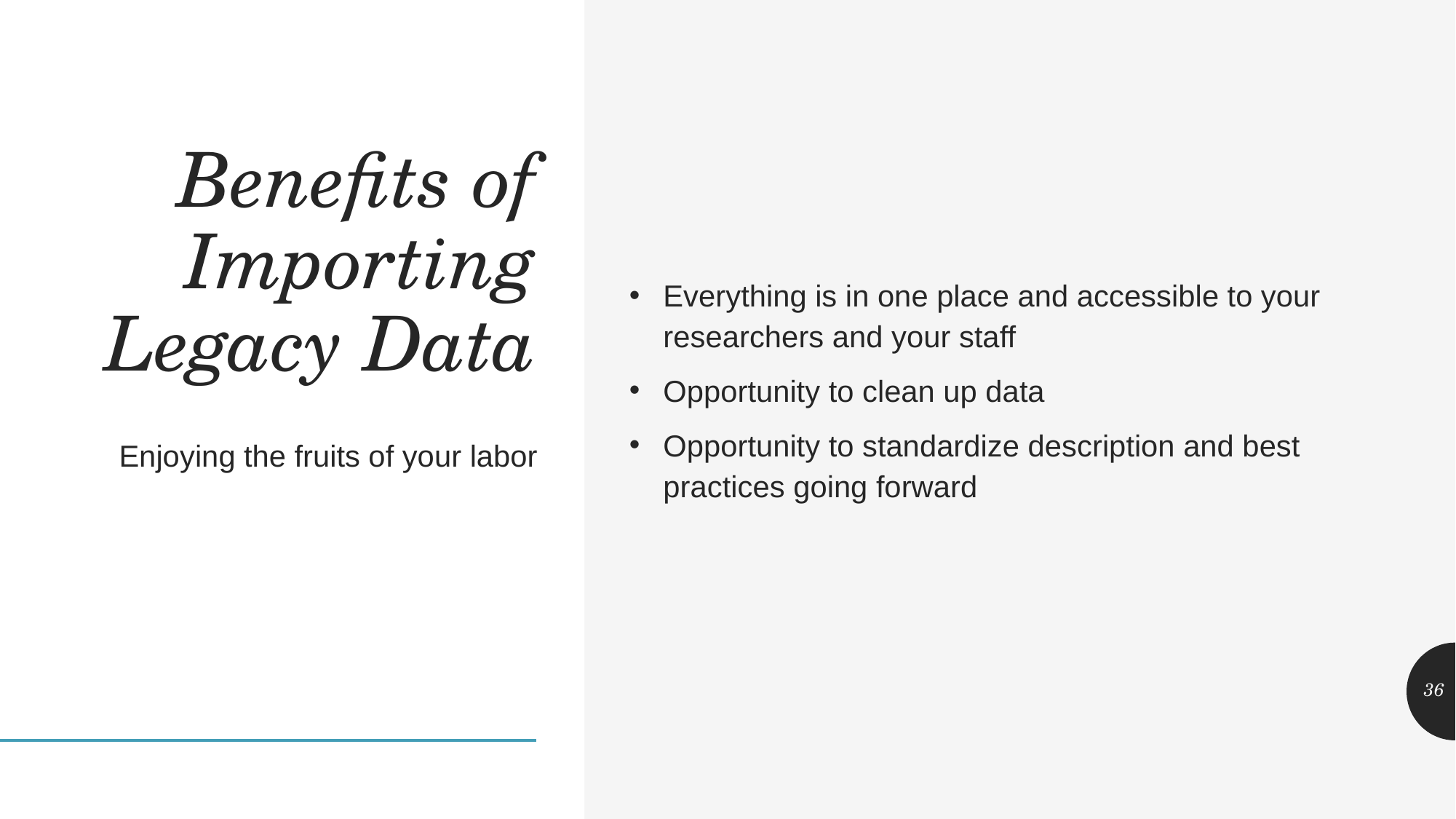

# Benefits of Importing Legacy Data
Everything is in one place and accessible to your researchers and your staff
Opportunity to clean up data
Opportunity to standardize description and best practices going forward

Enjoying the fruits of your labor
36